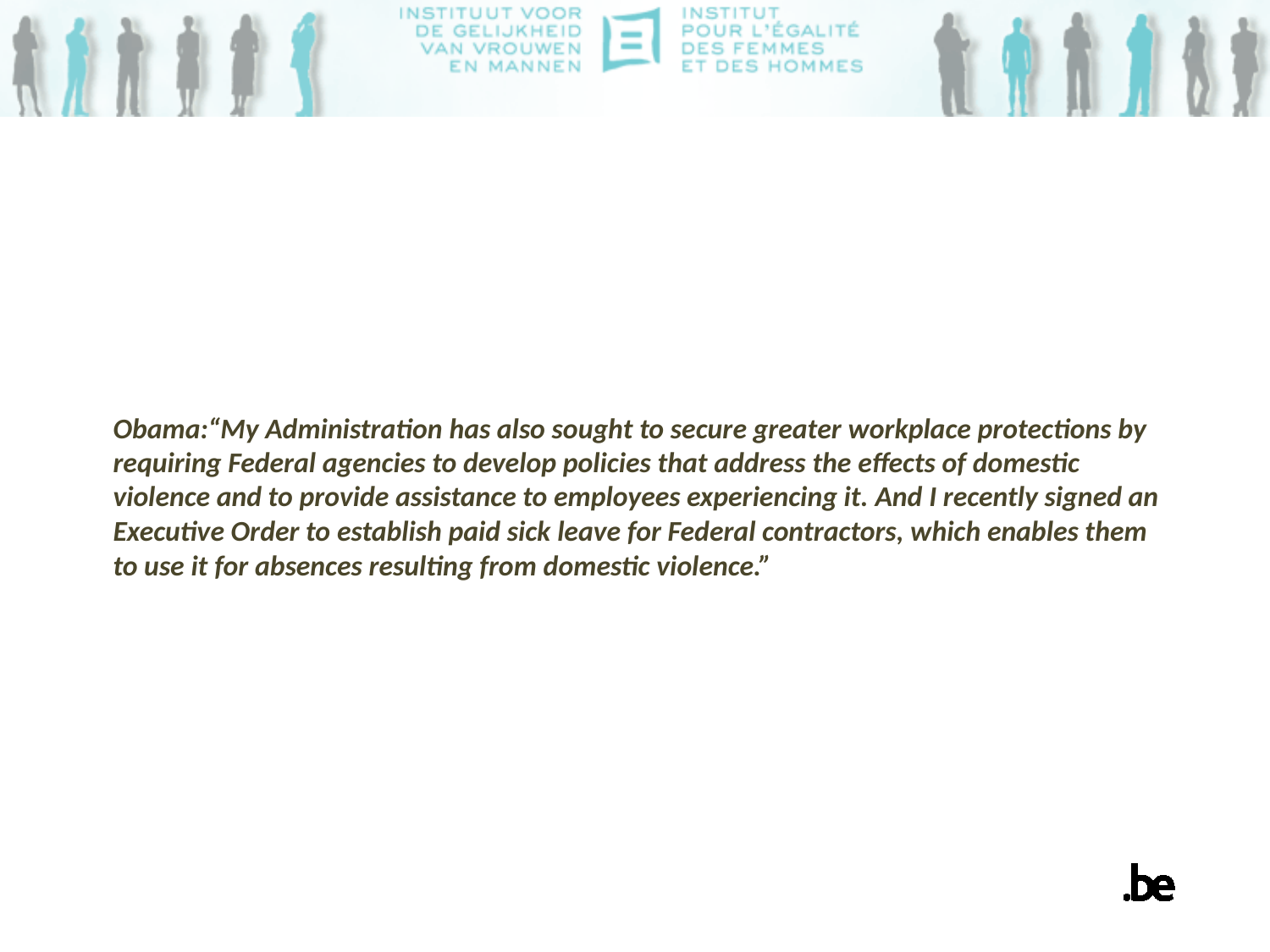

Obama:“My Administration has also sought to secure greater workplace protections by requiring Federal agencies to develop policies that address the effects of domestic violence and to provide assistance to employees experiencing it. And I recently signed an Executive Order to establish paid sick leave for Federal contractors, which enables them to use it for absences resulting from domestic violence.”

#